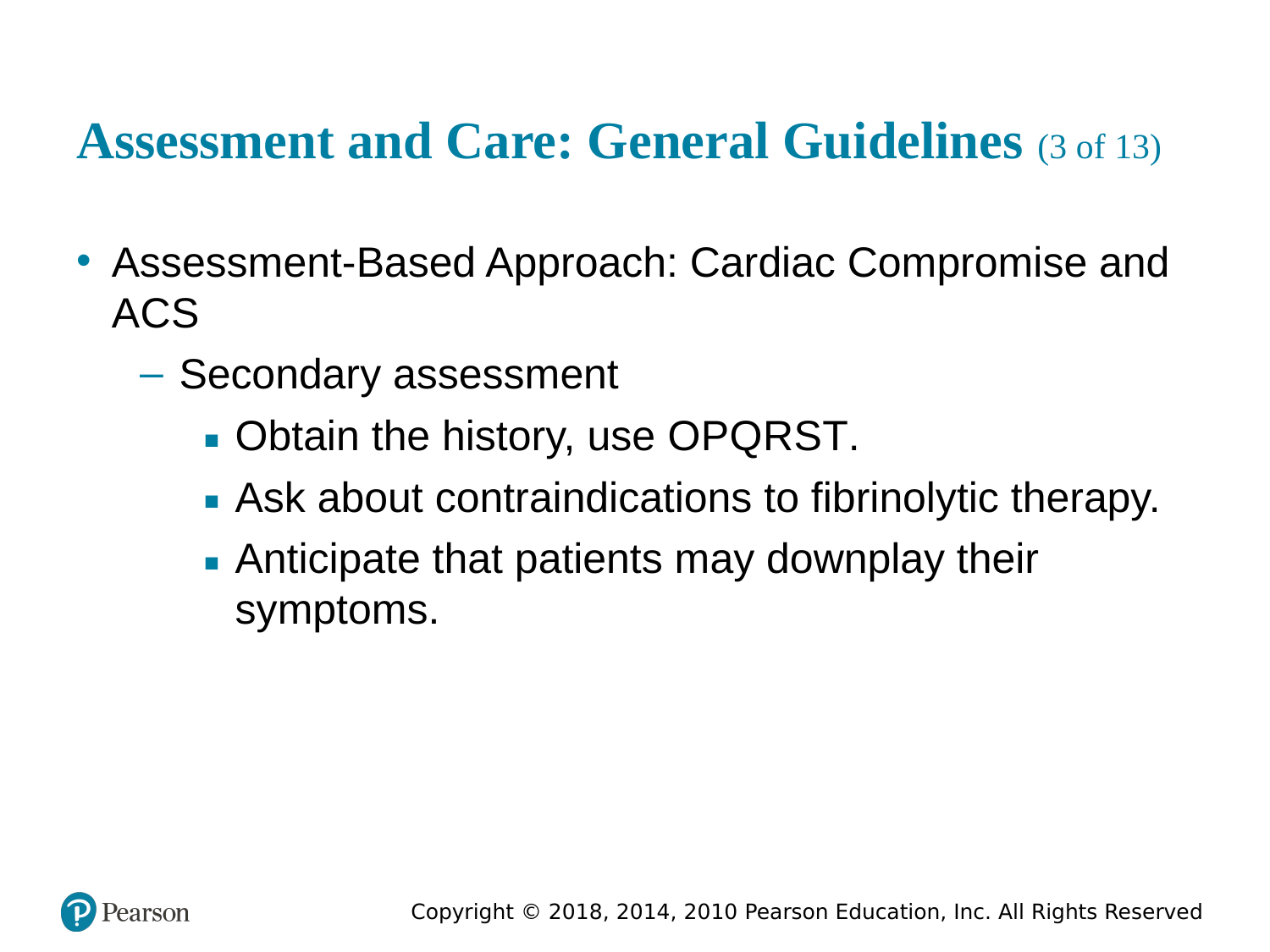

# Assessment and Care: General Guidelines (3 of 13)
Assessment-Based Approach: Cardiac Compromise and A C S
Secondary assessment
Obtain the history, use O P Q R S T.
Ask about contraindications to fibrinolytic therapy.
Anticipate that patients may downplay their symptoms.